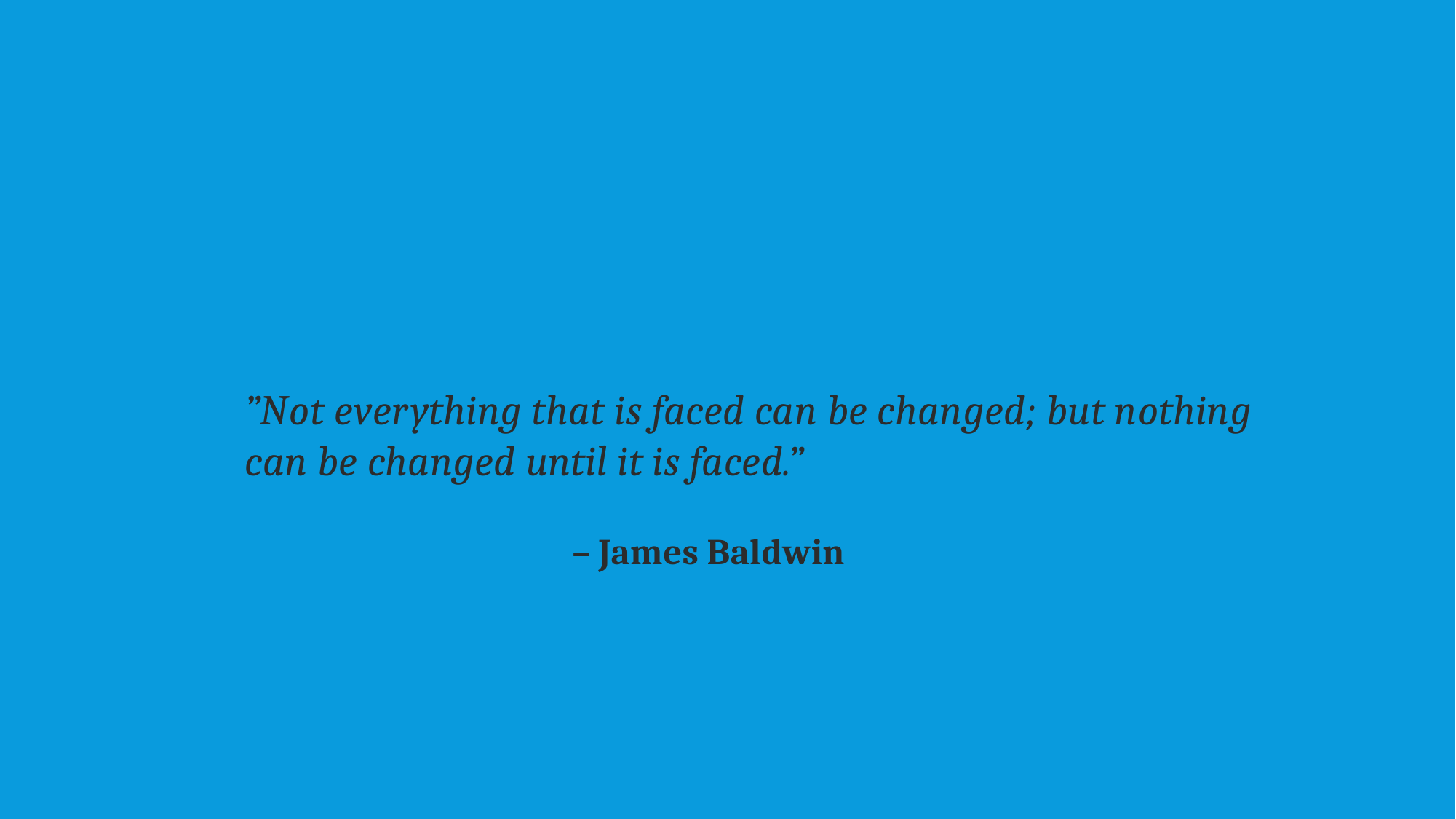

”Not everything that is faced can be changed; but nothing can be changed until it is faced.”
												– James Baldwin